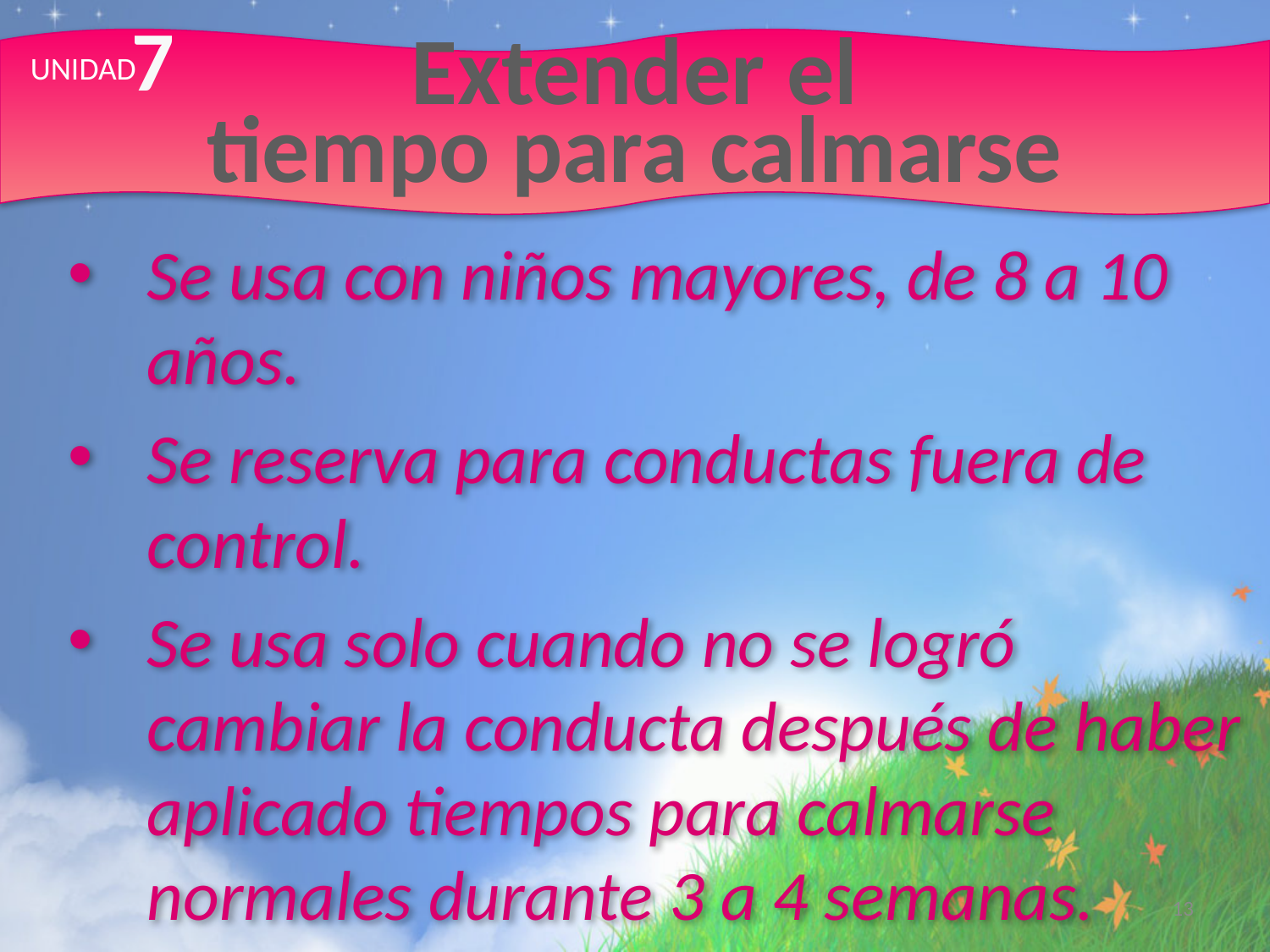

7

UNIDAD
# Extender el tiempo para calmarse
Se usa con niños mayores, de 8 a 10 años.
Se reserva para conductas fuera de control.
Se usa solo cuando no se logró cambiar la conducta después de haber aplicado tiempos para calmarse normales durante 3 a 4 semanas.
13